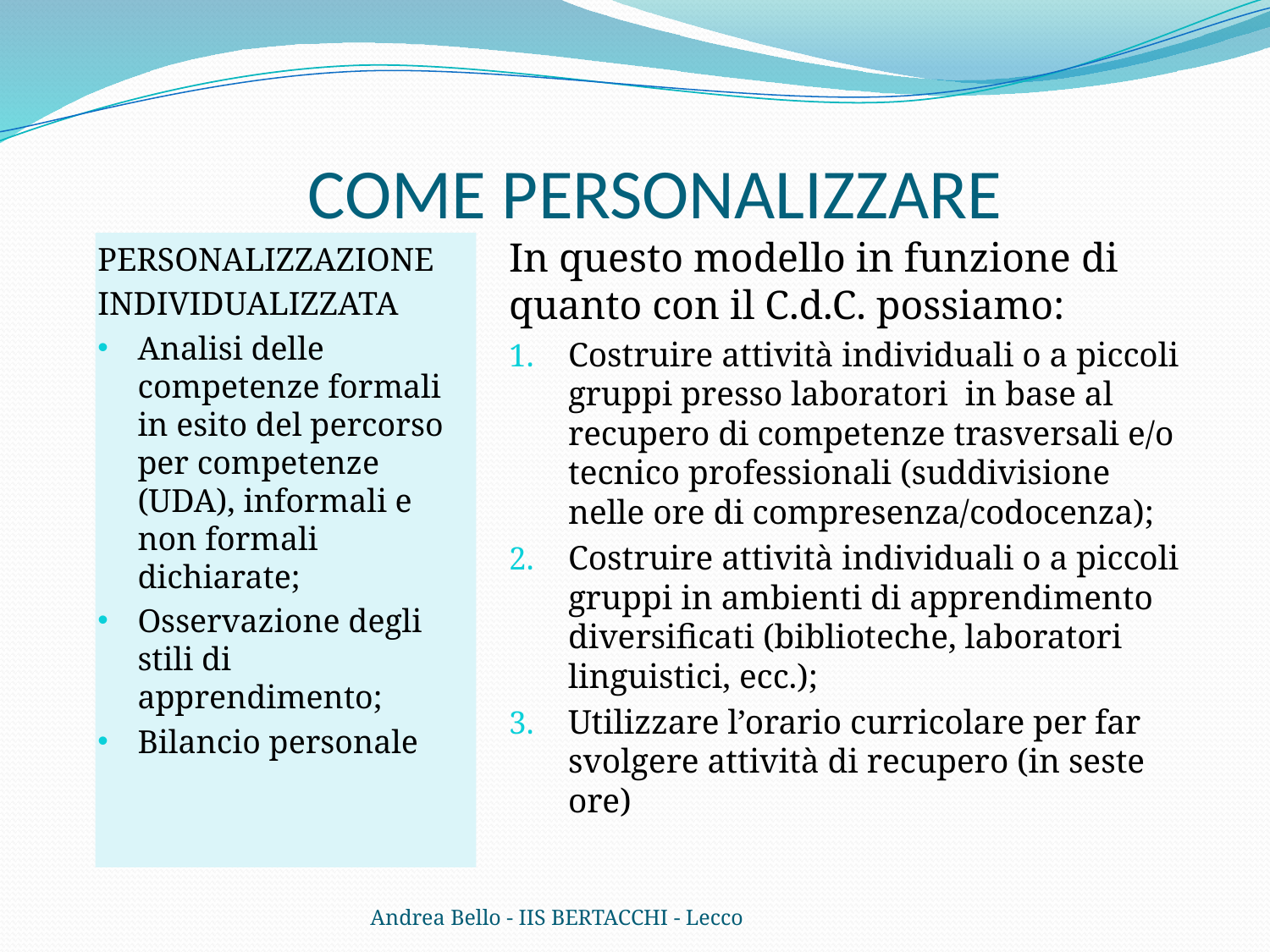

# COME PERSONALIZZARE
PERSONALIZZAZIONE
INDIVIDUALIZZATA
Analisi delle competenze formali in esito del percorso per competenze  (UDA), informali e non formali dichiarate;
Osservazione degli stili di apprendimento;
Bilancio personale
In questo modello in funzione di quanto con il C.d.C. possiamo:
Costruire attività individuali o a piccoli gruppi presso laboratori  in base al recupero di competenze trasversali e/o tecnico professionali (suddivisione nelle ore di compresenza/codocenza);
Costruire attività individuali o a piccoli gruppi in ambienti di apprendimento diversificati (biblioteche, laboratori linguistici, ecc.);
Utilizzare l’orario curricolare per far svolgere attività di recupero (in seste ore)
Andrea Bello - IIS BERTACCHI - Lecco